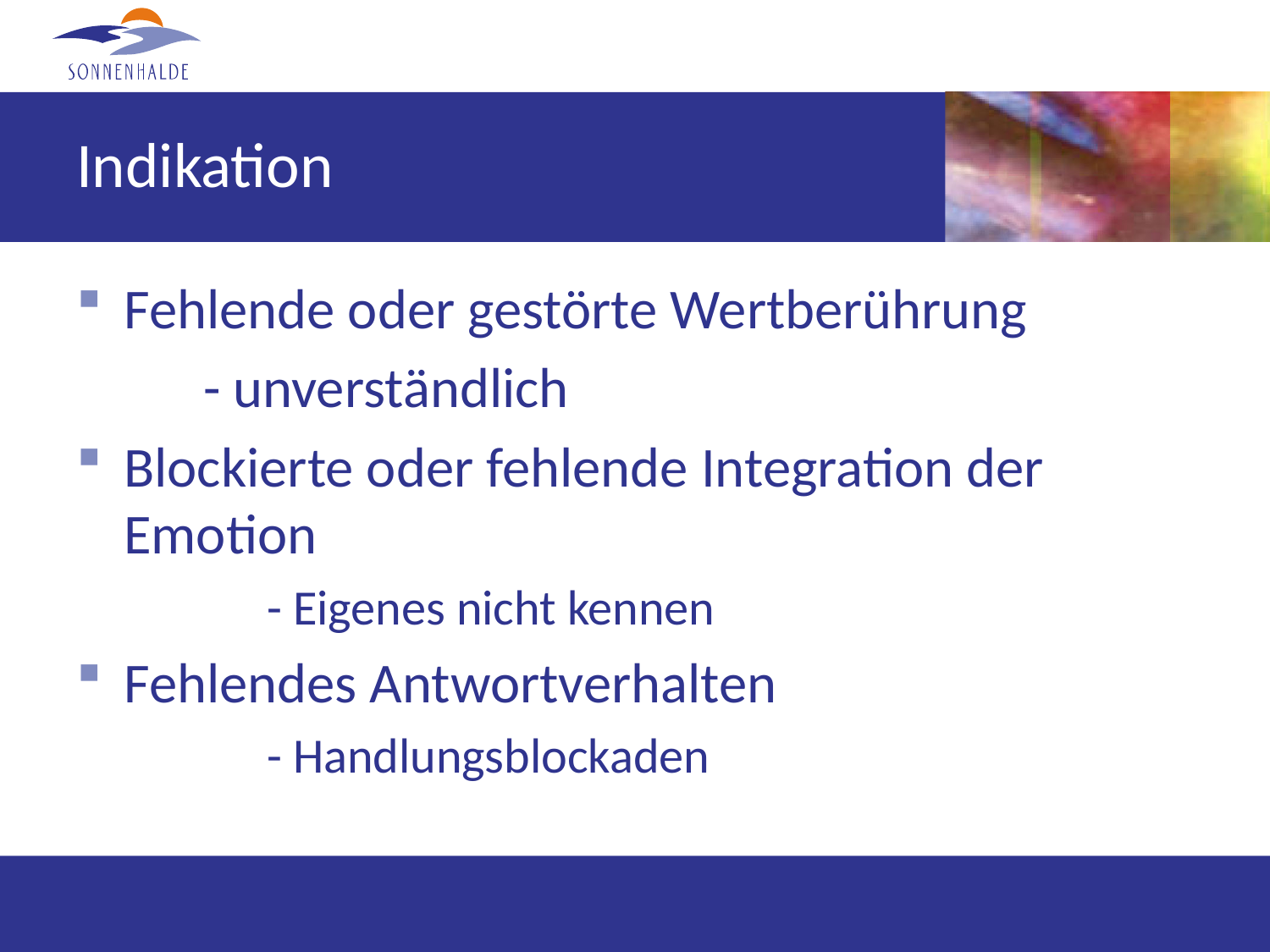

# Indikation
Fehlende oder gestörte Wertberührung
	- unverständlich
Blockierte oder fehlende Integration der Emotion
	- Eigenes nicht kennen
Fehlendes Antwortverhalten
	- Handlungsblockaden